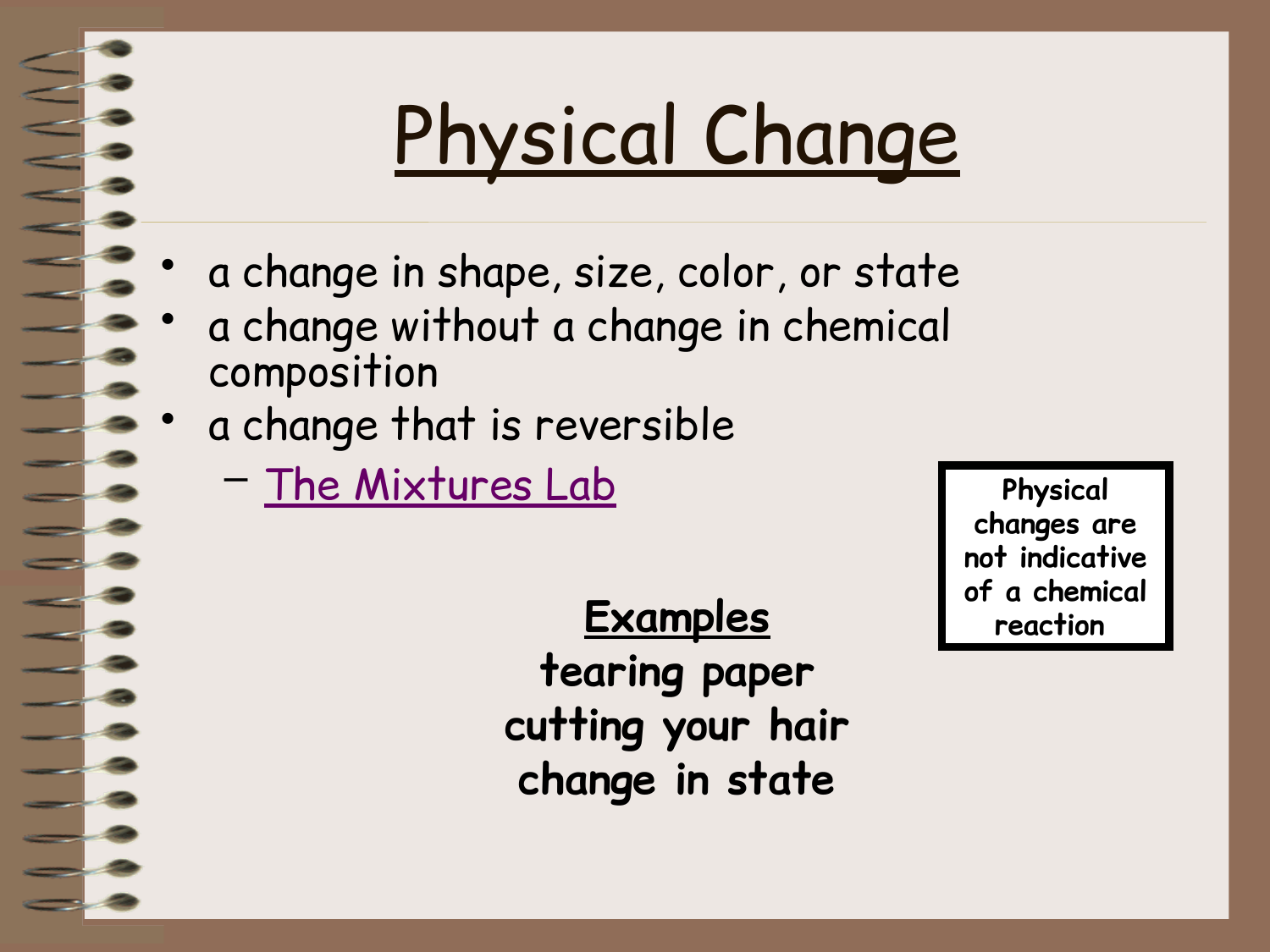

# Physical Change
a change in shape, size, color, or state
a change without a change in chemical composition
a change that is reversible
The Mixtures Lab

Examples
tearing paper
cutting your hair
change in state
Physical changes are not indicative of a chemical reaction